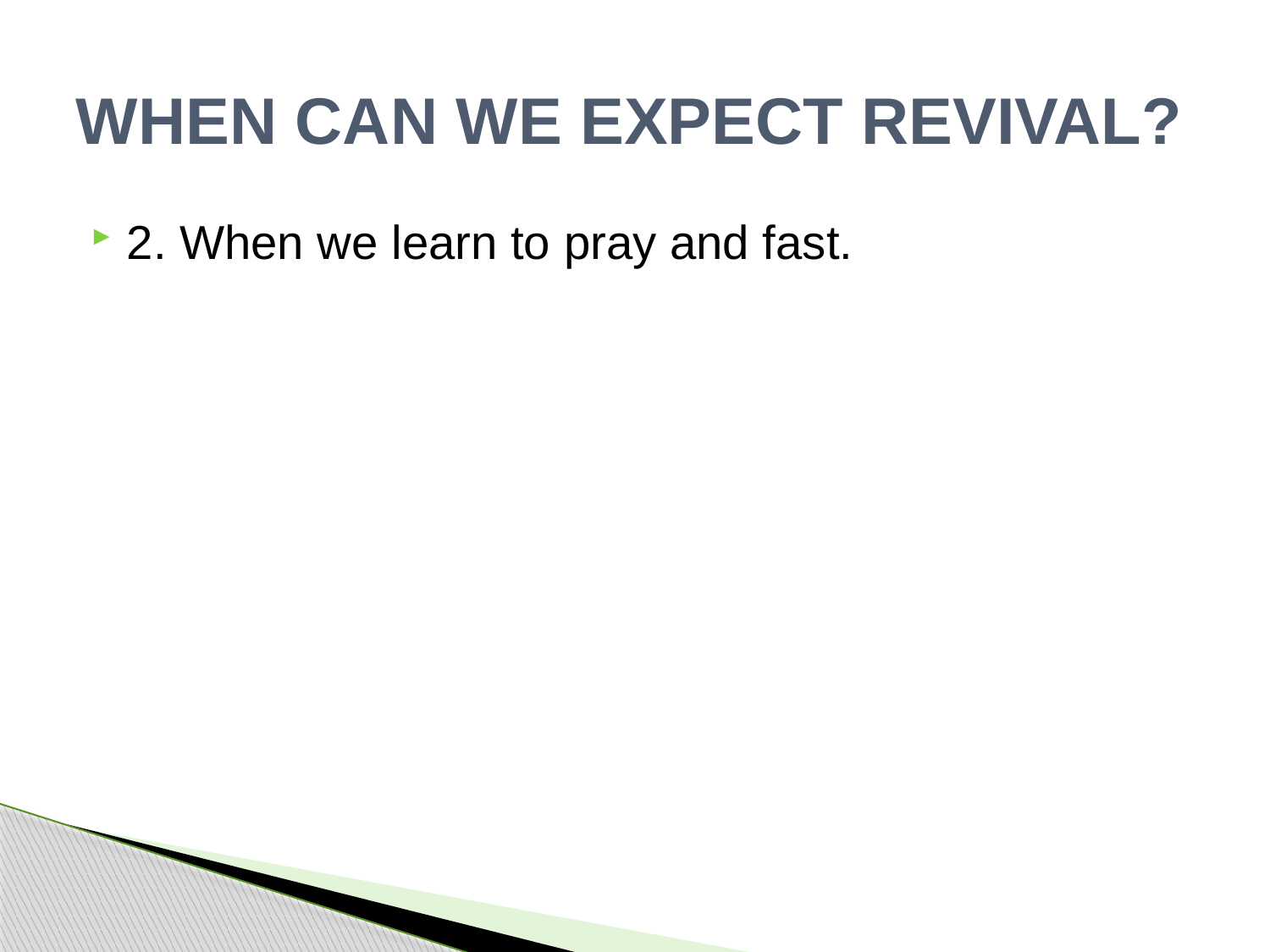

# WHEN CAN WE EXPECT REVIVAL?
2. When we learn to pray and fast.